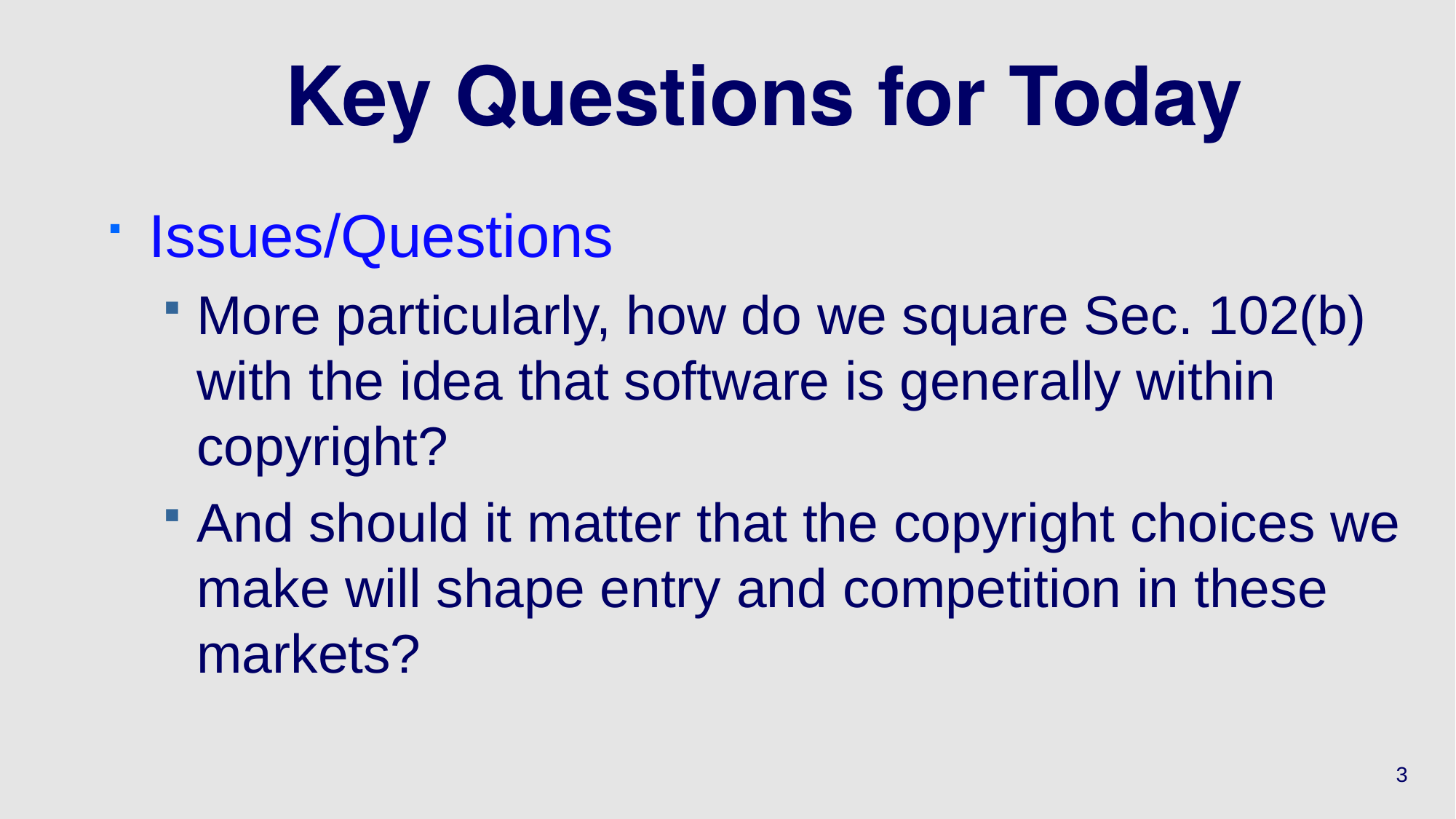

# Key Questions for Today
Issues/Questions
More particularly, how do we square Sec. 102(b) with the idea that software is generally within copyright?
And should it matter that the copyright choices we make will shape entry and competition in these markets?
3